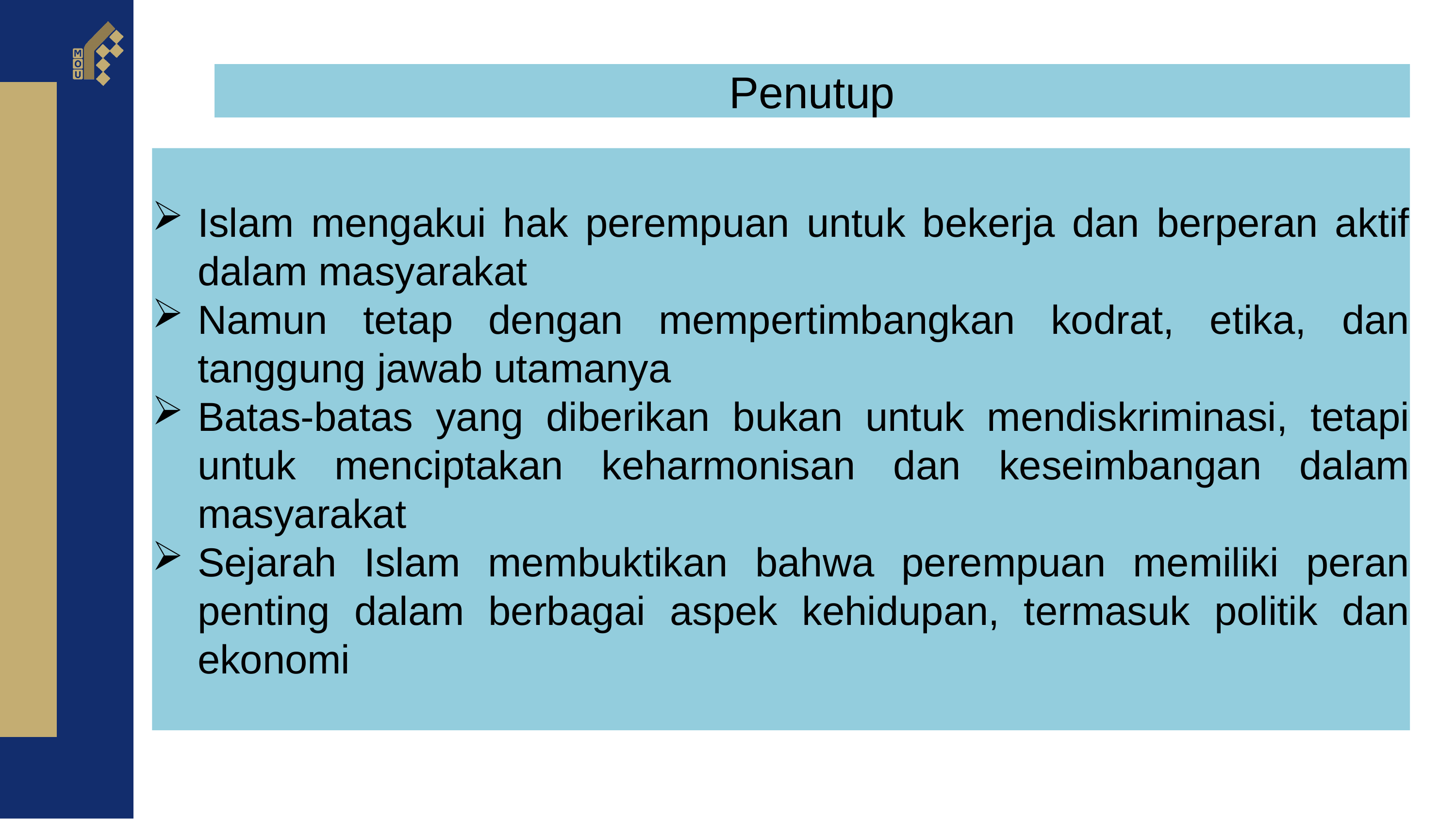

Penutup

Islam mengakui hak perempuan untuk bekerja dan berperan aktif dalam masyarakat
Namun tetap dengan mempertimbangkan kodrat, etika, dan tanggung jawab utamanya
Batas-batas yang diberikan bukan untuk mendiskriminasi, tetapi untuk menciptakan keharmonisan dan keseimbangan dalam masyarakat
Sejarah Islam membuktikan bahwa perempuan memiliki peran penting dalam berbagai aspek kehidupan, termasuk politik dan ekonomi